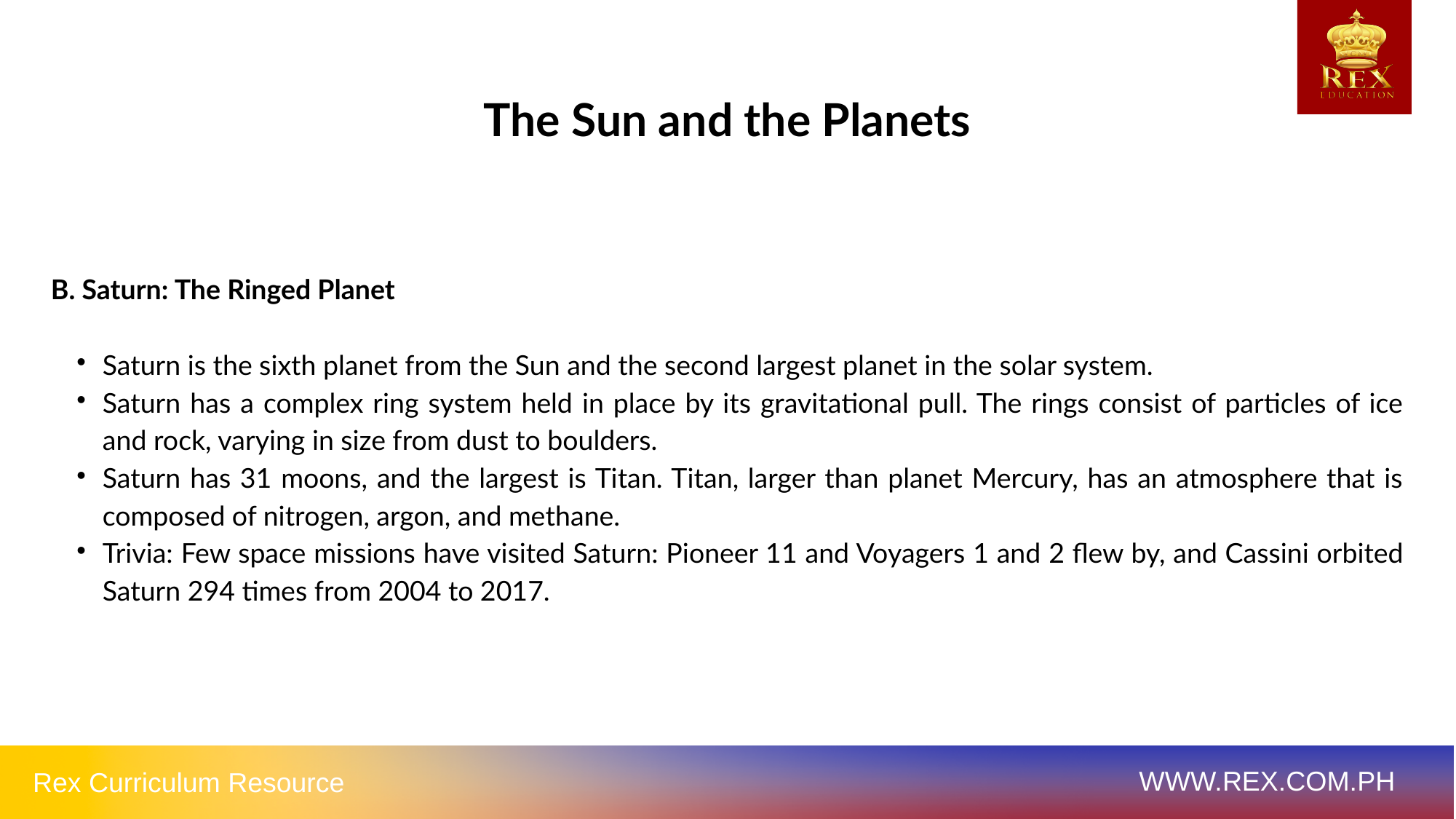

The Sun and the Planets
B. Saturn: The Ringed Planet

Saturn is the sixth planet from the Sun and the second largest planet in the solar system.
Saturn has a complex ring system held in place by its gravitational pull. The rings consist of particles of ice and rock, varying in size from dust to boulders.
Saturn has 31 moons, and the largest is Titan. Titan, larger than planet Mercury, has an atmosphere that is composed of nitrogen, argon, and methane.
Trivia: Few space missions have visited Saturn: Pioneer 11 and Voyagers 1 and 2 flew by, and Cassini orbited Saturn 294 times from 2004 to 2017.